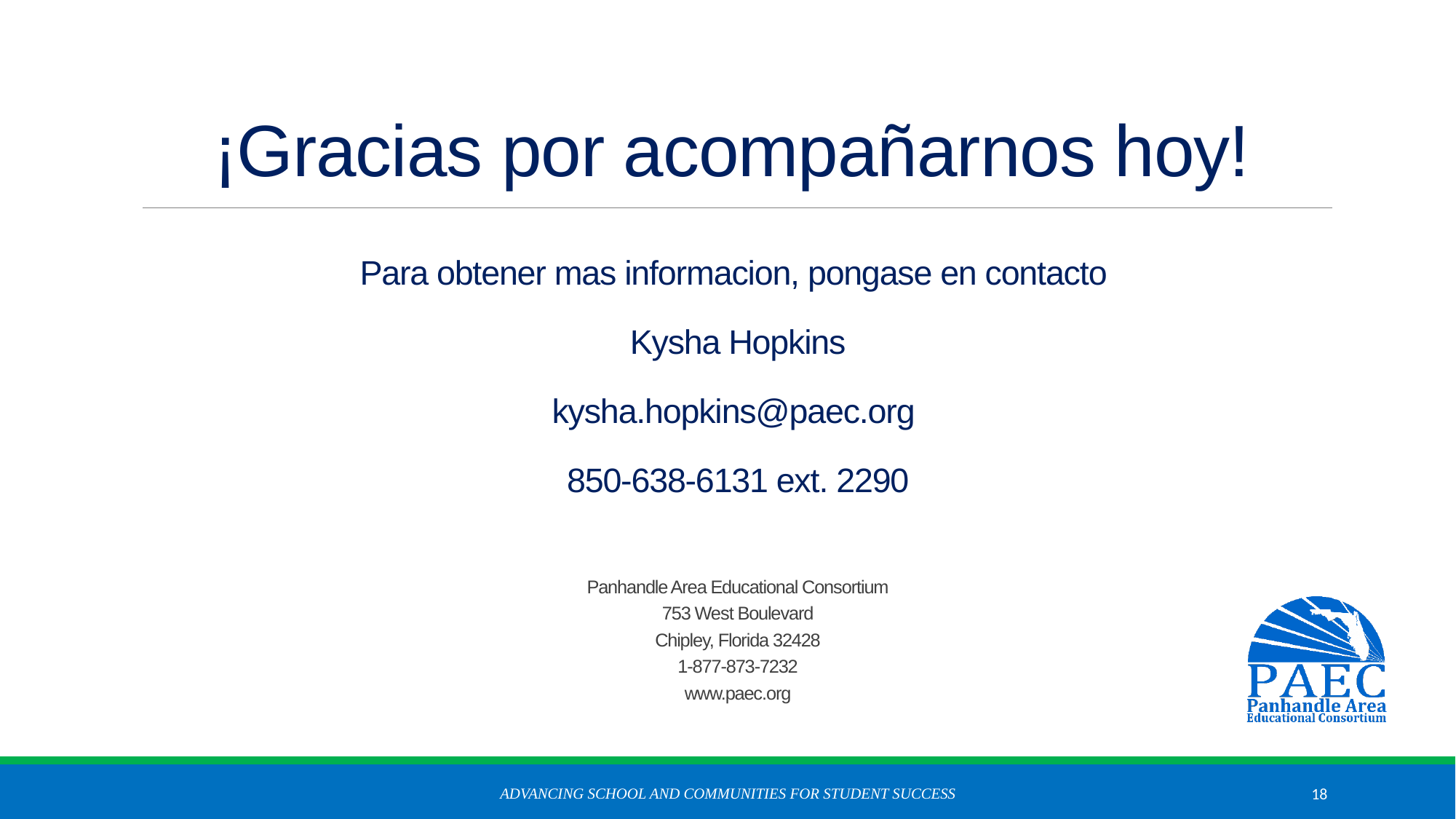

# ¡Gracias por acompañarnos hoy!
Para obtener mas informacion, pongase en contacto

Kysha Hopkins
kysha.hopkins@paec.org
850-638-6131 ext. 2290

Panhandle Area Educational Consortium
753 West Boulevard
Chipley, Florida 32428
1-877-873-7232
www.paec.org

Advancing School and Communities for Student Success
18